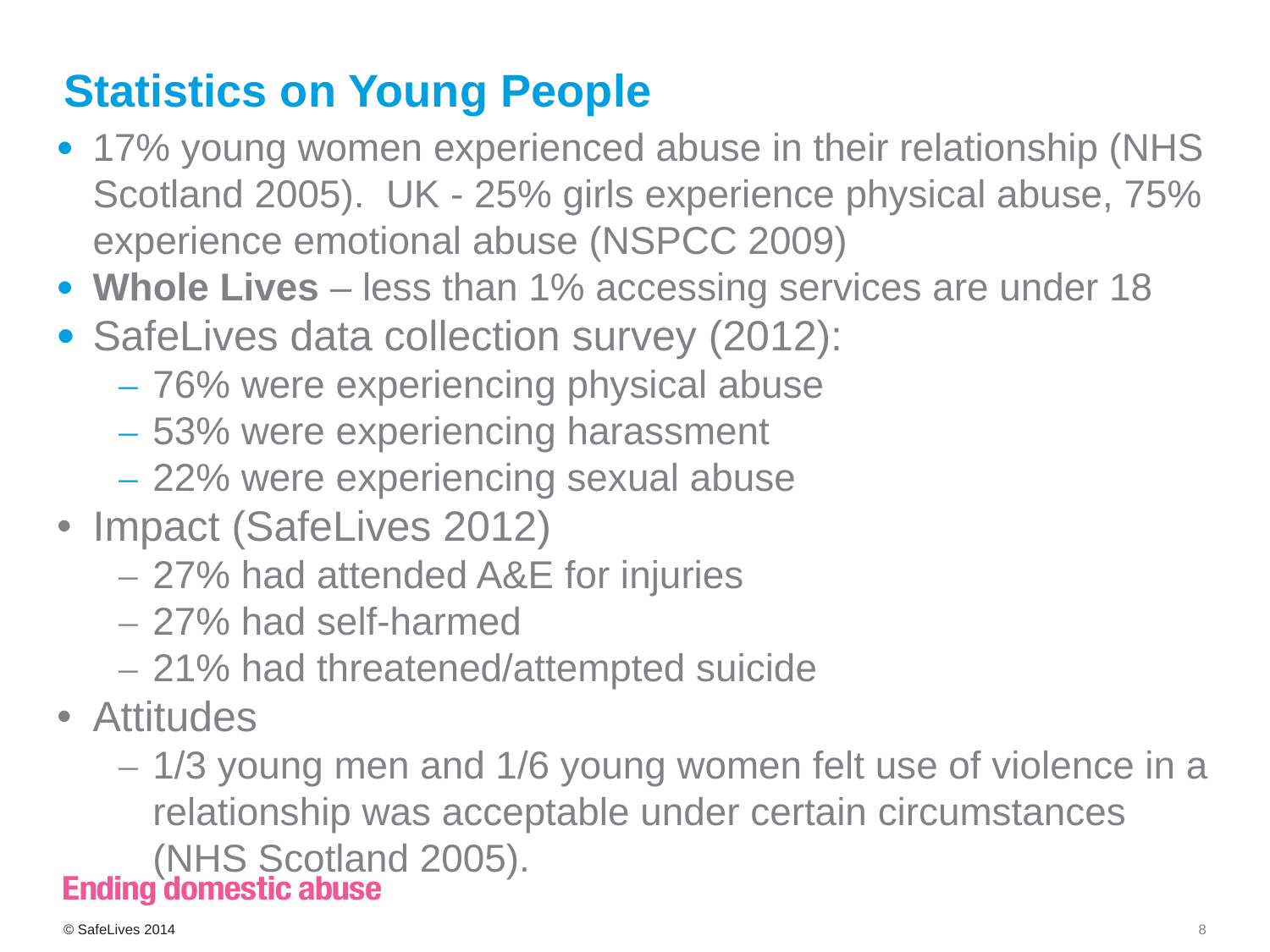

# Statistics on Young People
17% young women experienced abuse in their relationship (NHS Scotland 2005).  UK - 25% girls experience physical abuse, 75% experience emotional abuse (NSPCC 2009)
Whole Lives – less than 1% accessing services are under 18
SafeLives data collection survey (2012):
76% were experiencing physical abuse
53% were experiencing harassment
22% were experiencing sexual abuse
Impact (SafeLives 2012)
27% had attended A&E for injuries
27% had self-harmed
21% had threatened/attempted suicide
Attitudes
1/3 young men and 1/6 young women felt use of violence in a relationship was acceptable under certain circumstances (NHS Scotland 2005).

© SafeLives 2014